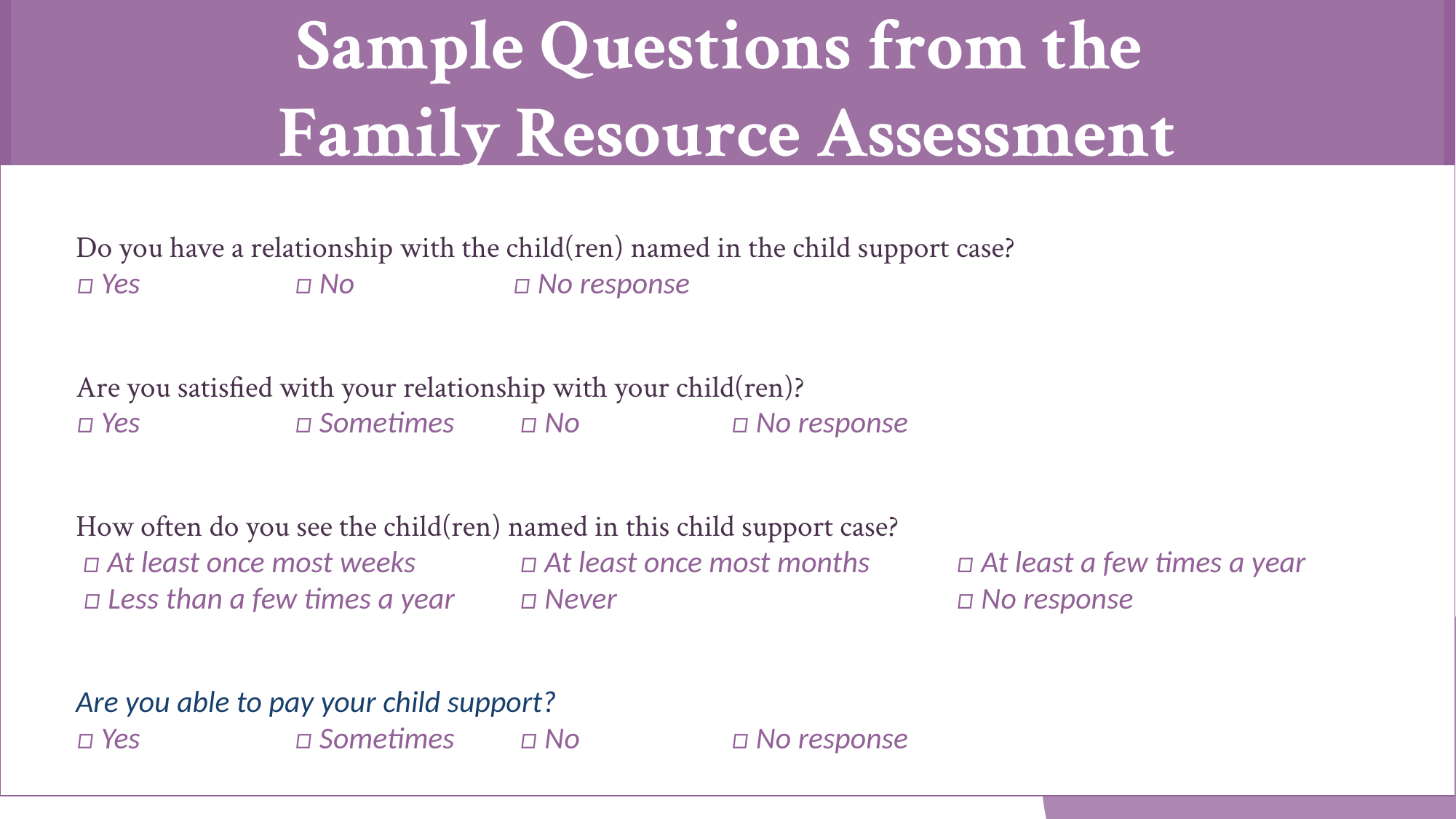

Sample Questions from the
Family Resource Assessment

Do you have a relationship with the child(ren) named in the child support case?
□ Yes         	□ No 		□ No response

Are you satisfied with your relationship with your child(ren)?
□ Yes	 	□ Sometimes	 □ No	 	□ No response

How often do you see the child(ren) named in this child support case?
 □ At least once most weeks	 □ At least once most months	 □ At least a few times a year
 □ Less than a few times a year	 □ Never				 □ No response

Are you able to pay your child support?
□ Yes	 	□ Sometimes	 □ No	 	□ No response